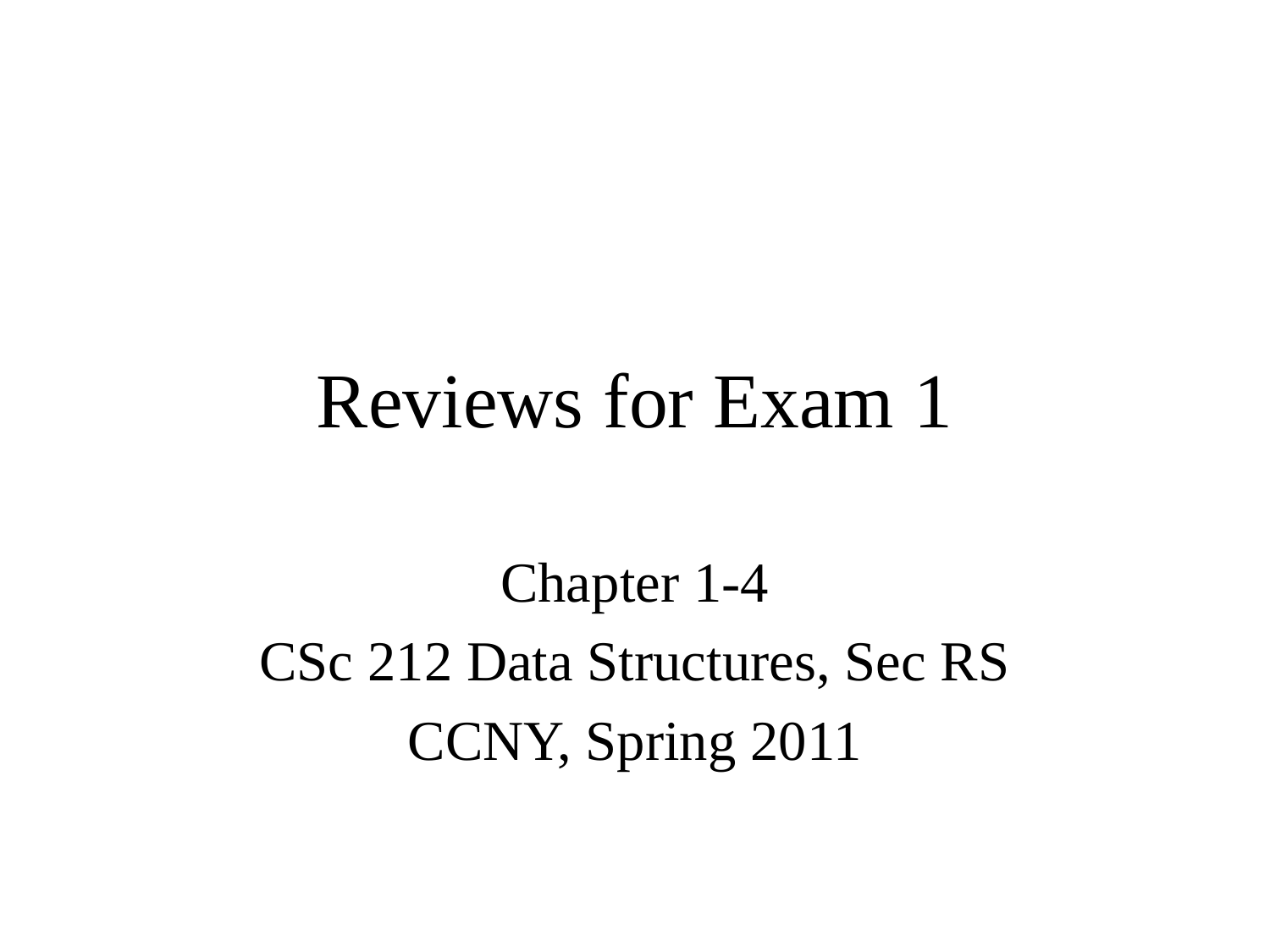

# Reviews for Exam 1
Chapter 1-4
CSc 212 Data Structures, Sec RS
CCNY, Spring 2011